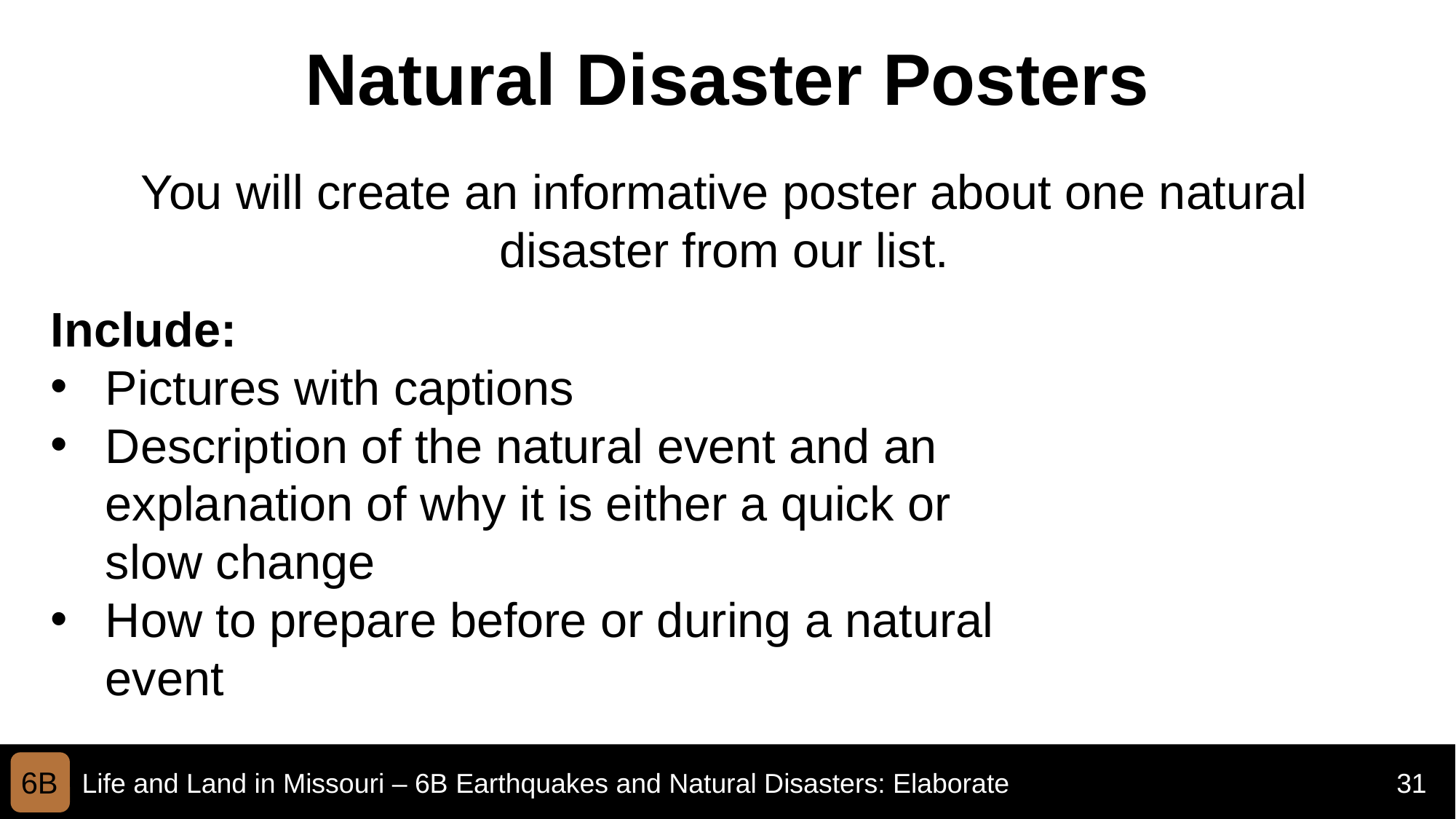

Natural Disaster Posters
You will create an informative poster about one natural disaster from our list.
Include:
Pictures with captions
Description of the natural event and an explanation of why it is either a quick or slow change
How to prepare before or during a natural event

6B
Life and Land in Missouri – 6B Earthquakes and Natural Disasters: Elaborate
31